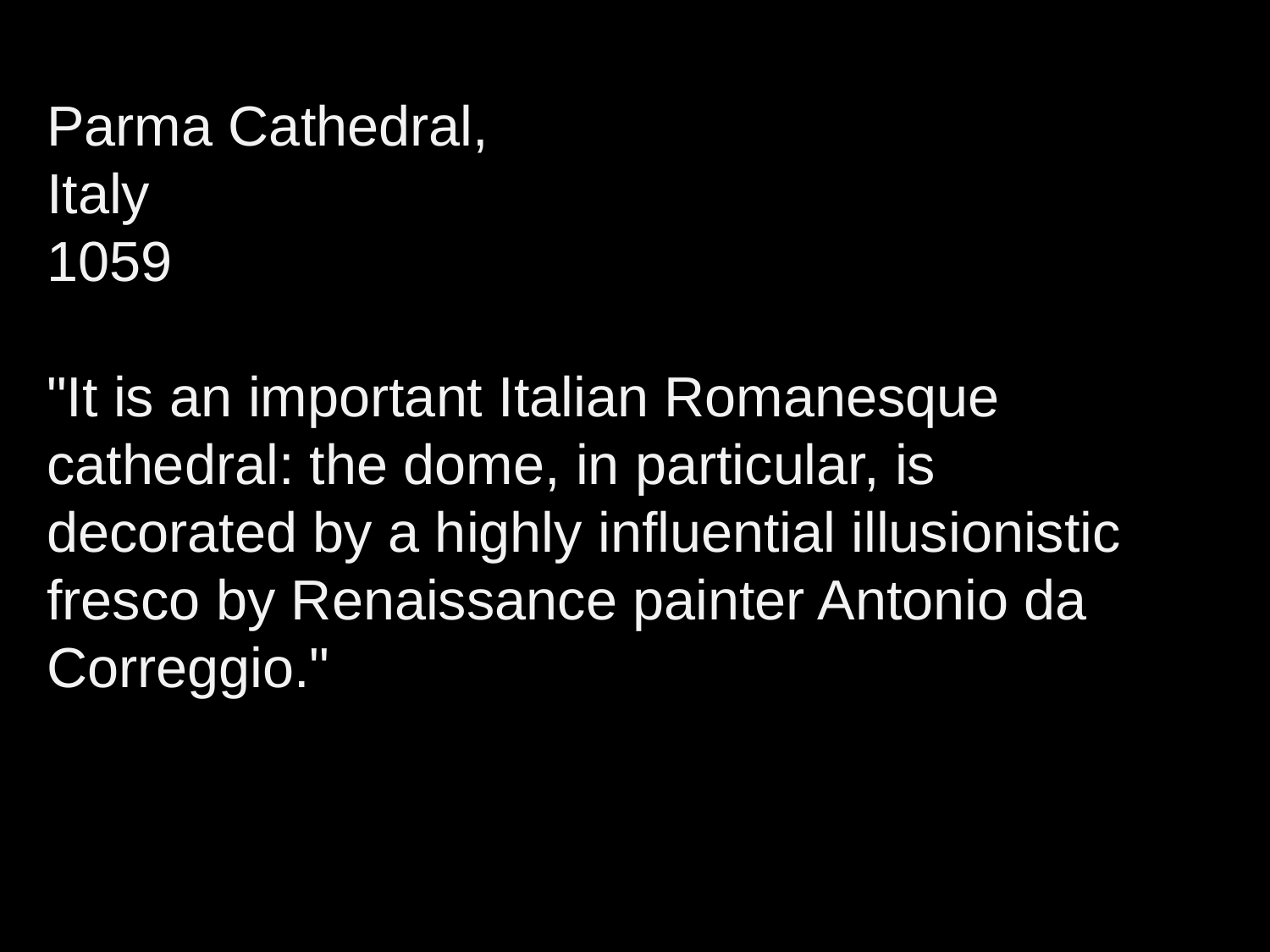

Parma Cathedral,
Italy
1059

"It is an important Italian Romanesque cathedral: the dome, in particular, is decorated by a highly influential illusionistic fresco by Renaissance painter Antonio da Correggio."